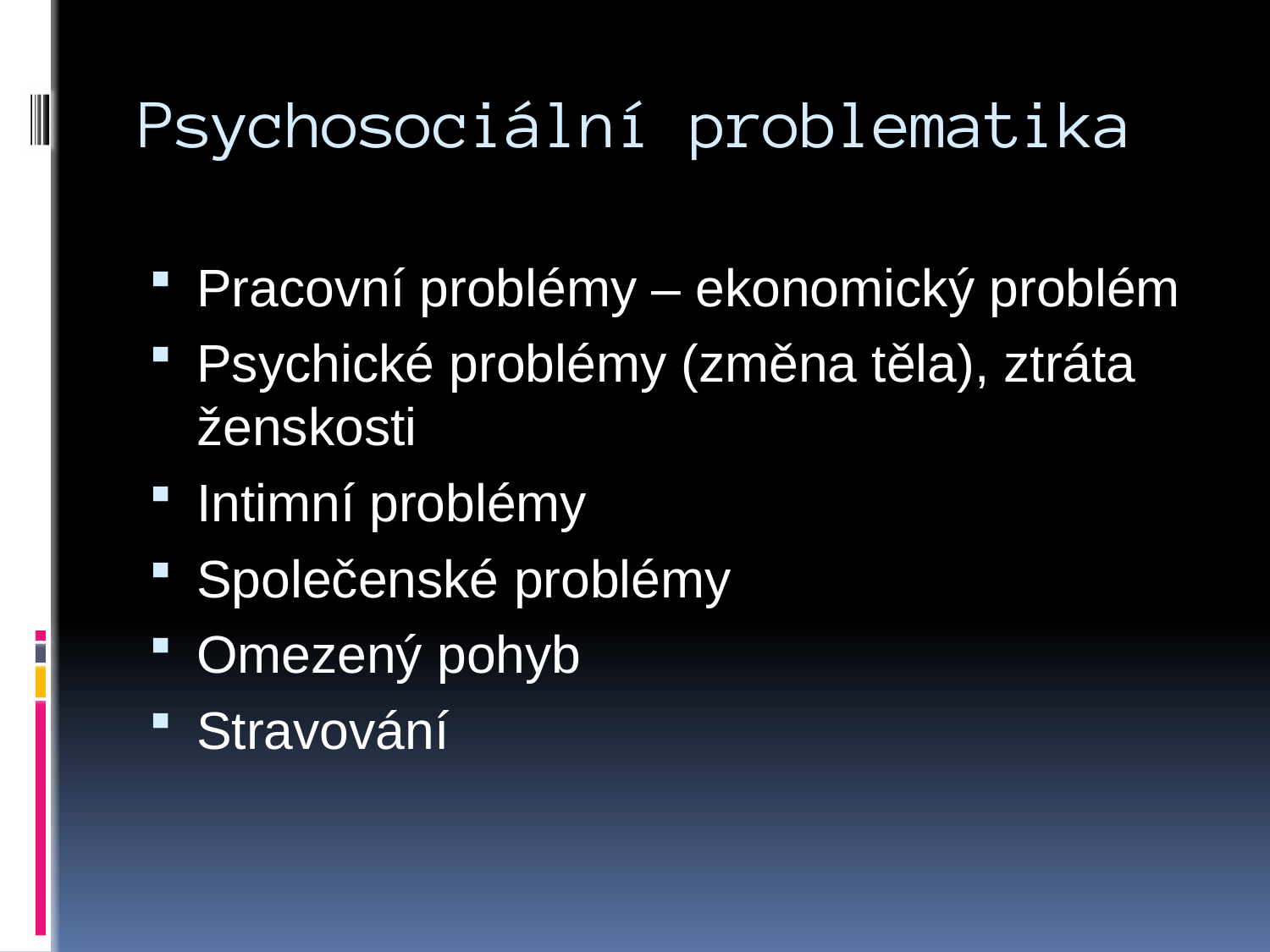

# Psychosociální problematika
Pracovní problémy – ekonomický problém
Psychické problémy (změna těla), ztráta ženskosti
Intimní problémy
Společenské problémy
Omezený pohyb
Stravování